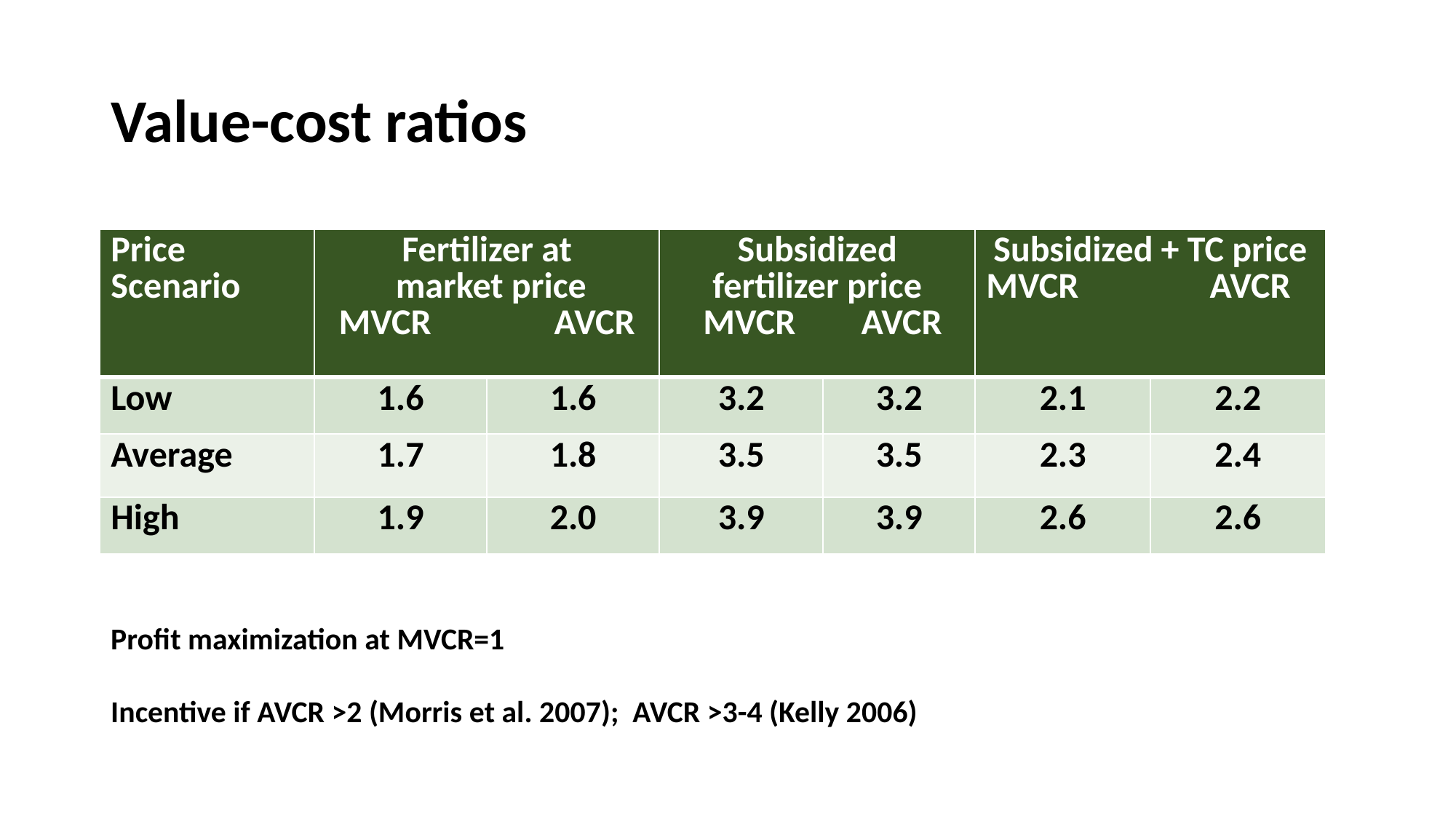

# Value-cost ratios
| Price Scenario | Fertilizer at market price MVCR AVCR |  | Subsidized fertilizer price MVCR AVCR |  | Subsidized + TC price MVCR AVCR |  |
| --- | --- | --- | --- | --- | --- | --- |
| Low | 1.6 | 1.6 | 3.2 | 3.2 | 2.1 | 2.2 |
| Average | 1.7 | 1.8 | 3.5 | 3.5 | 2.3 | 2.4 |
| High | 1.9 | 2.0 | 3.9 | 3.9 | 2.6 | 2.6 |
Profit maximization at MVCR=1

Incentive if AVCR >2 (Morris et al. 2007);  AVCR >3-4 (Kelly 2006)